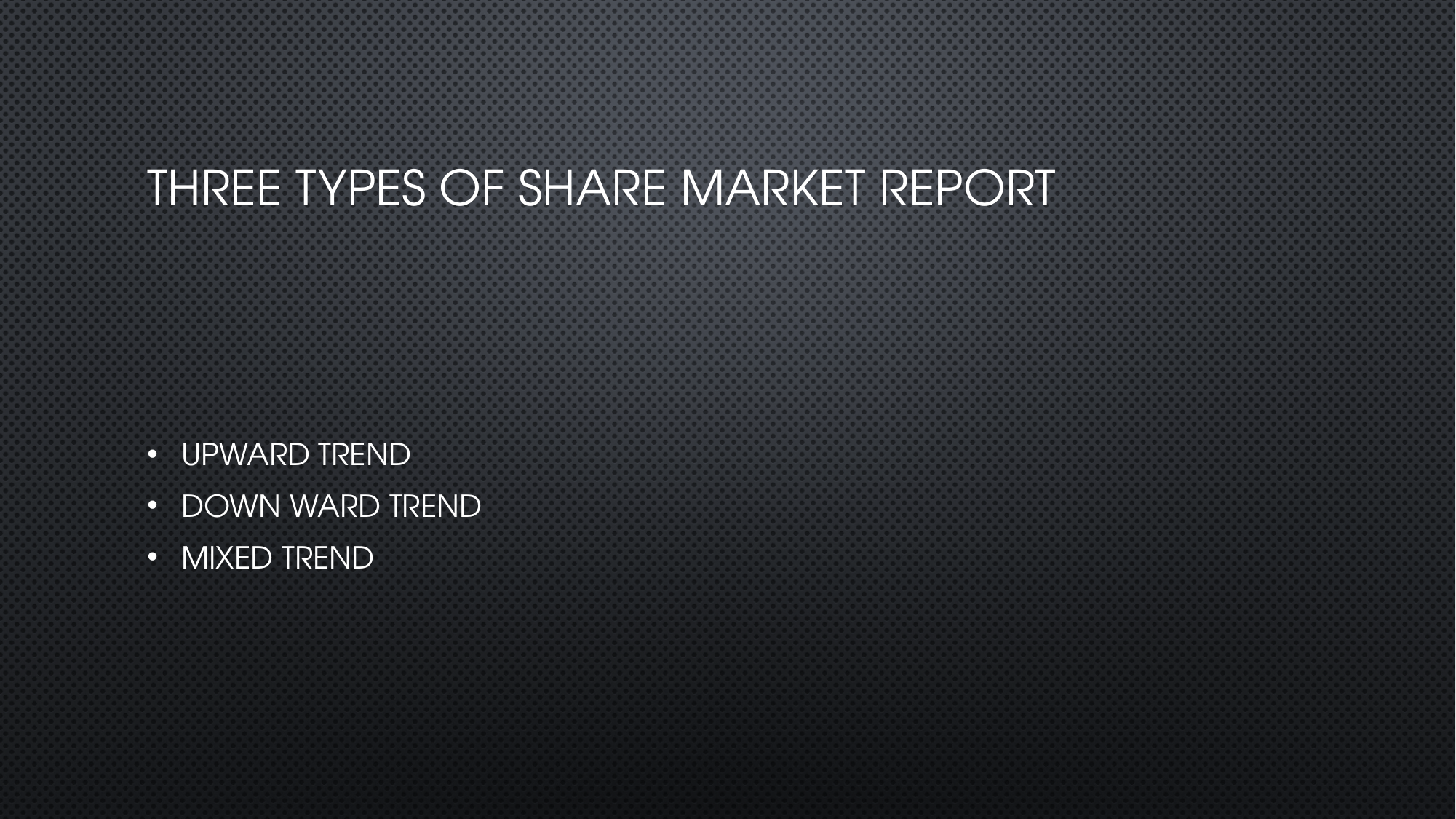

# Three Types of Share Market Report
Upward trend
Down ward trend
Mixed trend